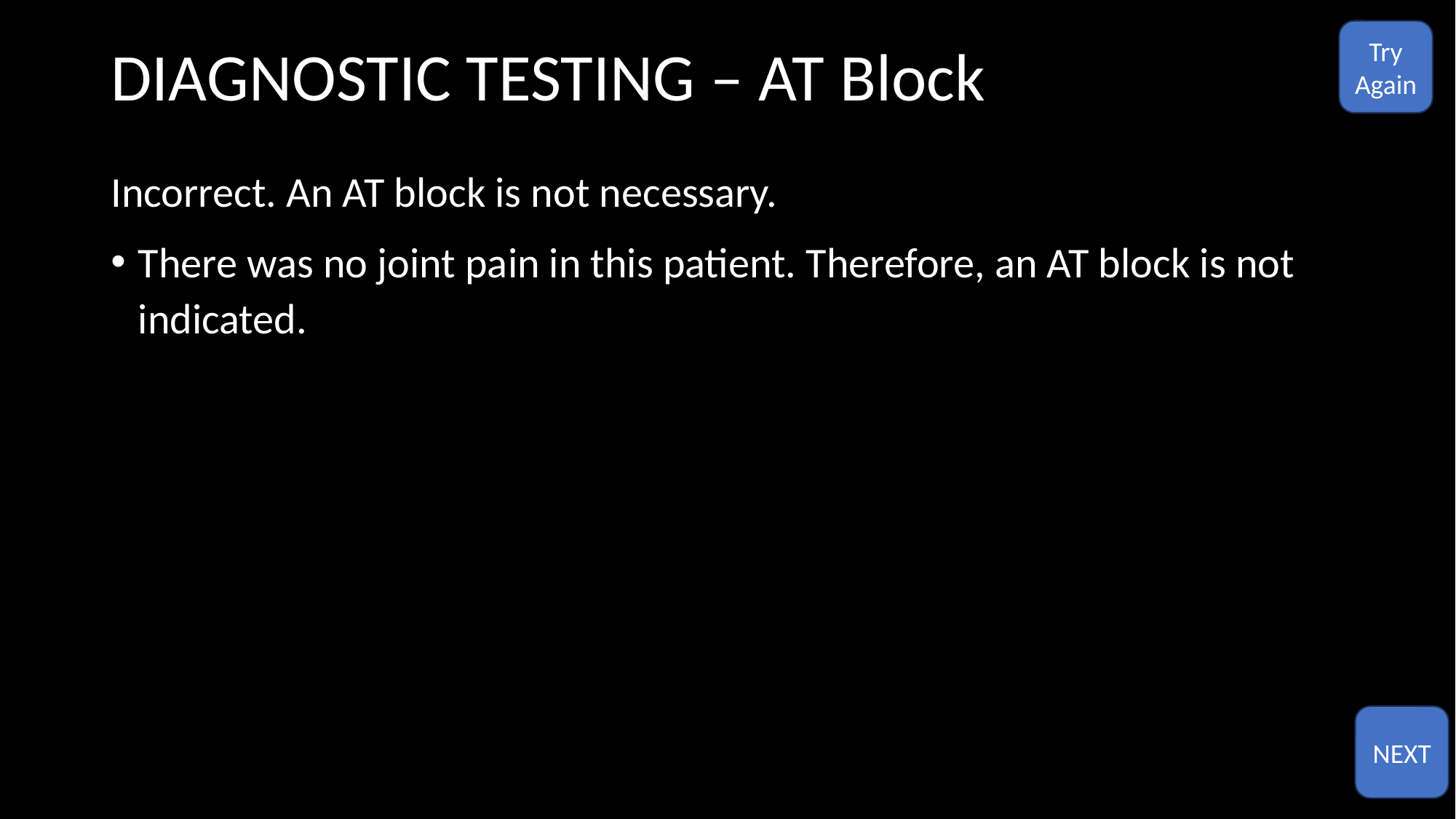

# DIAGNOSTIC TESTING – AT Block
Try
Again
Incorrect. An AT block is not necessary.
There was no joint pain in this patient. Therefore, an AT block is not indicated.
NEXT